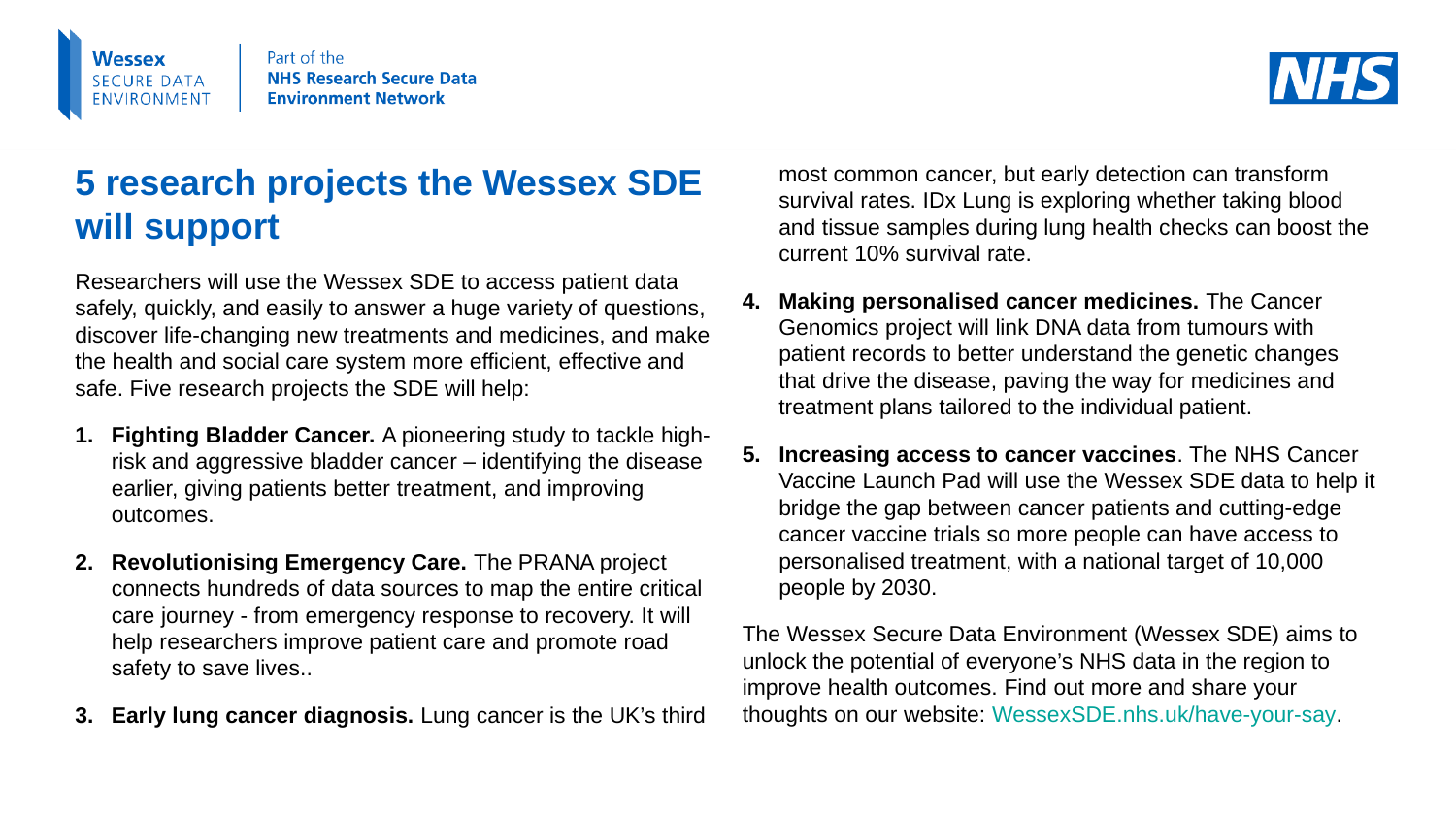

5 research projects the Wessex SDE will support
Researchers will use the Wessex SDE to access patient data safely, quickly, and easily to answer a huge variety of questions, discover life-changing new treatments and medicines, and make the health and social care system more efficient, effective and safe. Five research projects the SDE will help:
Fighting Bladder Cancer. A pioneering study to tackle high-risk and aggressive bladder cancer – identifying the disease earlier, giving patients better treatment, and improving outcomes.
Revolutionising Emergency Care. The PRANA project connects hundreds of data sources to map the entire critical care journey - from emergency response to recovery. It will help researchers improve patient care and promote road safety to save lives..
Early lung cancer diagnosis. Lung cancer is the UK’s third most common cancer, but early detection can transform survival rates. IDx Lung is exploring whether taking blood and tissue samples during lung health checks can boost the current 10% survival rate.
Making personalised cancer medicines. The Cancer Genomics project will link DNA data from tumours with patient records to better understand the genetic changes that drive the disease, paving the way for medicines and treatment plans tailored to the individual patient.
Increasing access to cancer vaccines. The NHS Cancer Vaccine Launch Pad will use the Wessex SDE data to help it bridge the gap between cancer patients and cutting-edge cancer vaccine trials so more people can have access to personalised treatment, with a national target of 10,000 people by 2030.
The Wessex Secure Data Environment (Wessex SDE) aims to unlock the potential of everyone’s NHS data in the region to improve health outcomes. Find out more and share your thoughts on our website: WessexSDE.nhs.uk/have-your-say.